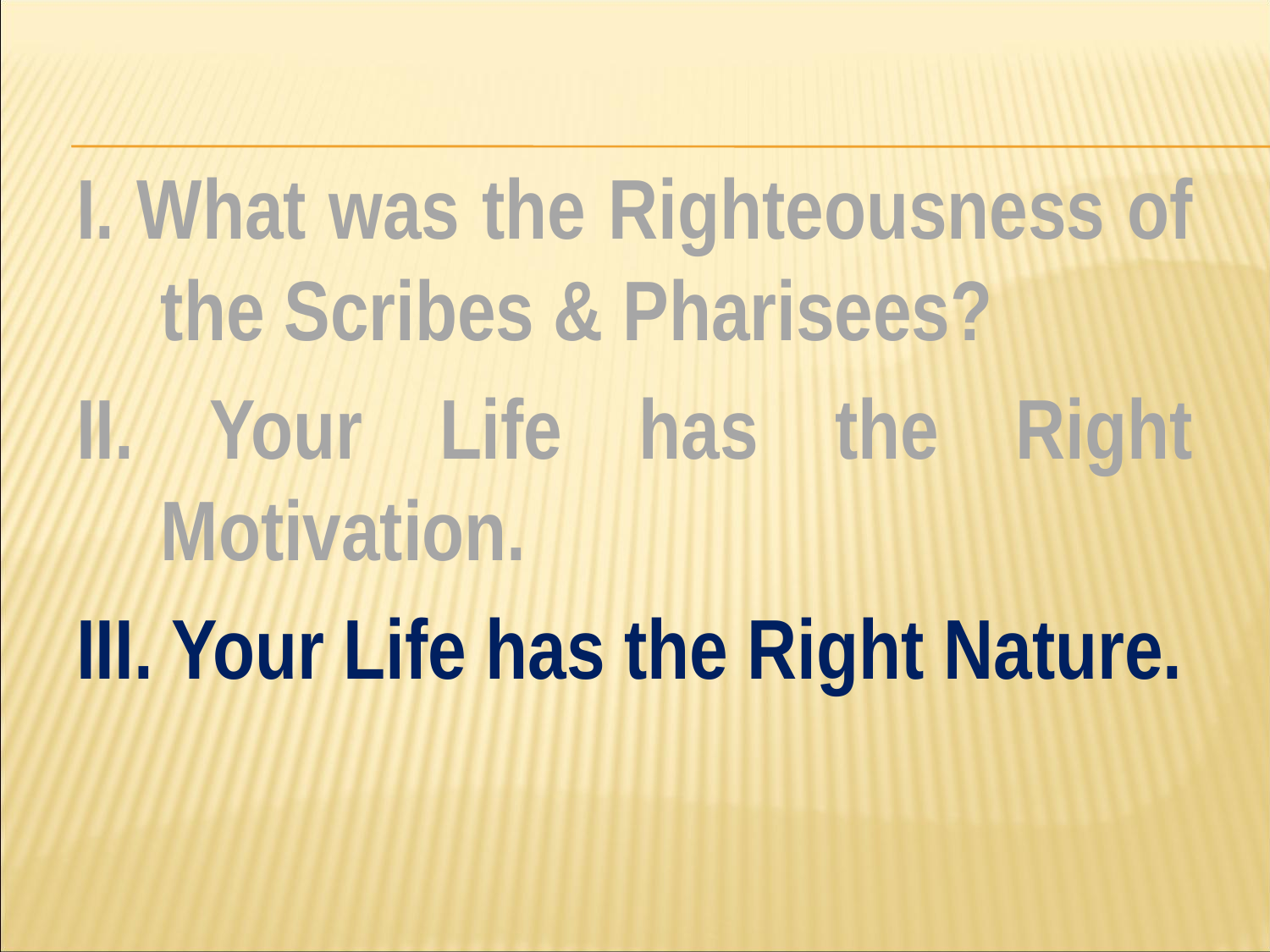

#
I. What was the Righteousness of the Scribes & Pharisees?
II. Your Life has the Right Motivation.
III. Your Life has the Right Nature.